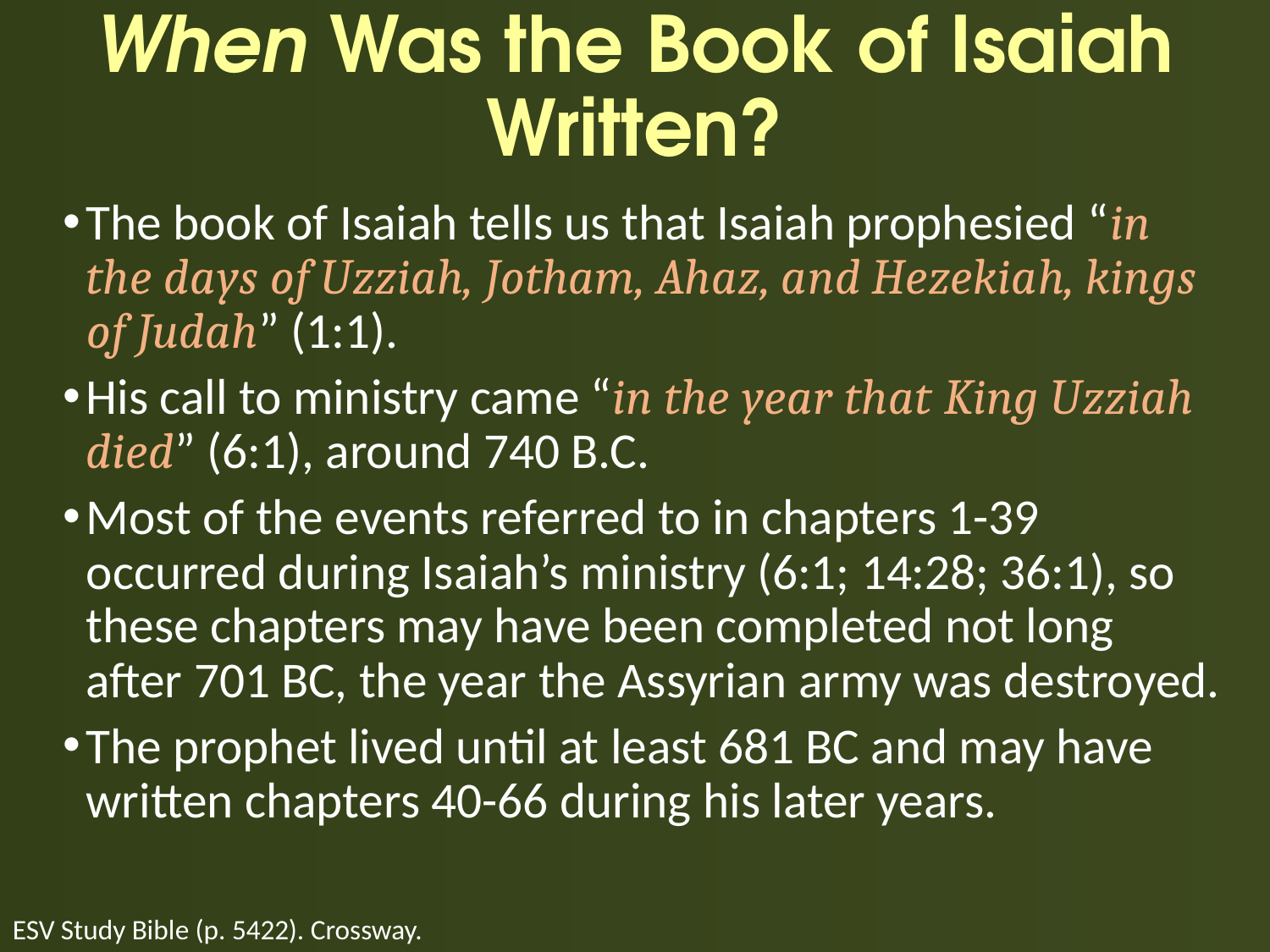

# When Was the Book of Isaiah Written?
The book of Isaiah tells us that Isaiah prophesied “in the days of Uzziah, Jotham, Ahaz, and Hezekiah, kings of Judah” (1:1).
His call to ministry came “in the year that King Uzziah died” (6:1), around 740 B.C.
Most of the events referred to in chapters 1-39 occurred during Isaiah’s ministry (6:1; 14:28; 36:1), so these chapters may have been completed not long after 701 BC, the year the Assyrian army was destroyed.
The prophet lived until at least 681 BC and may have written chapters 40-66 during his later years.
ESV Study Bible (p. 5422). Crossway.